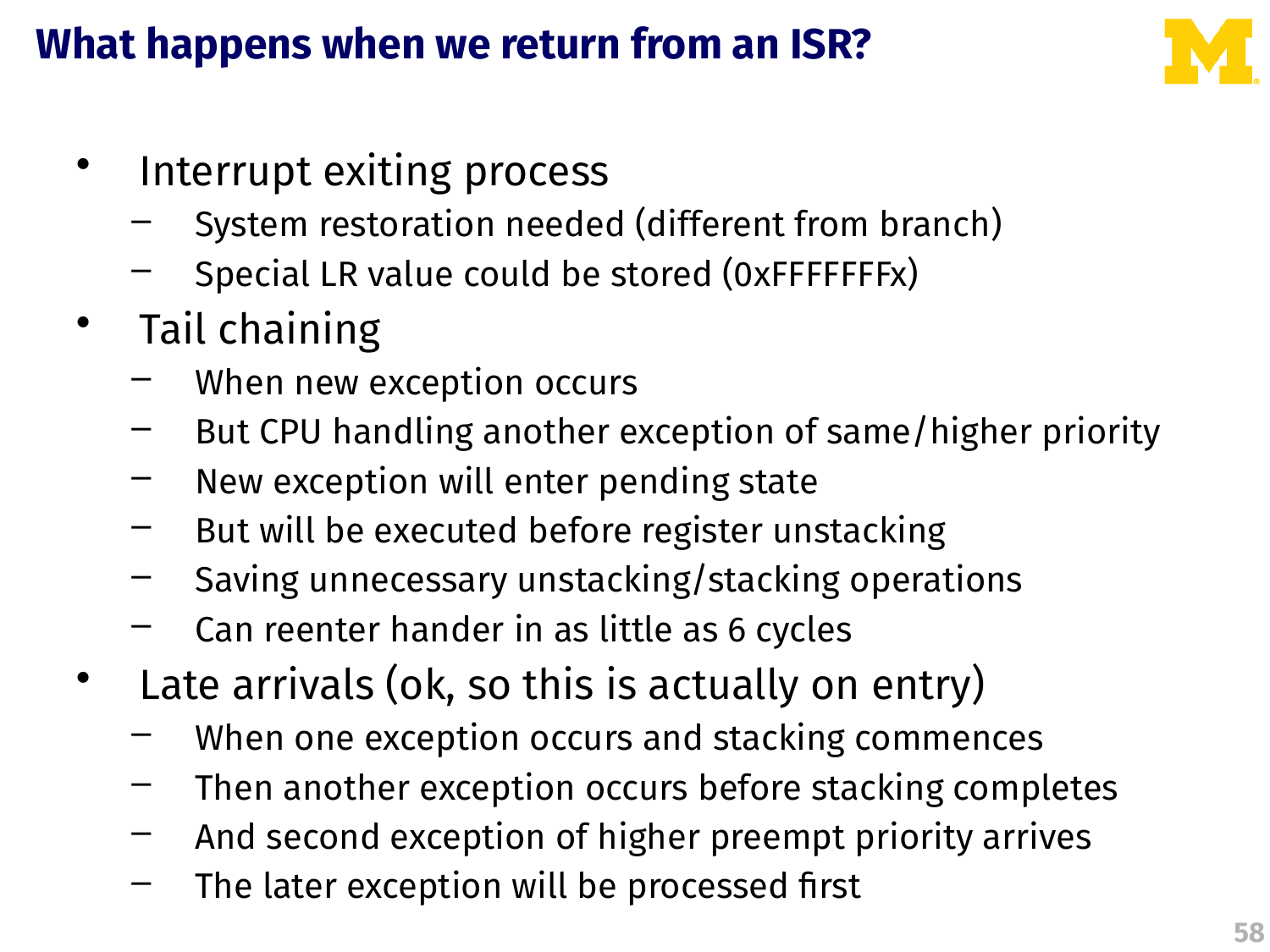

# What happens when we return from an ISR?
Interrupt exiting process
System restoration needed (different from branch)
Special LR value could be stored (0xFFFFFFFx)
Tail chaining
When new exception occurs
But CPU handling another exception of same/higher priority
New exception will enter pending state
But will be executed before register unstacking
Saving unnecessary unstacking/stacking operations
Can reenter hander in as little as 6 cycles
Late arrivals (ok, so this is actually on entry)
When one exception occurs and stacking commences
Then another exception occurs before stacking completes
And second exception of higher preempt priority arrives
The later exception will be processed first
58